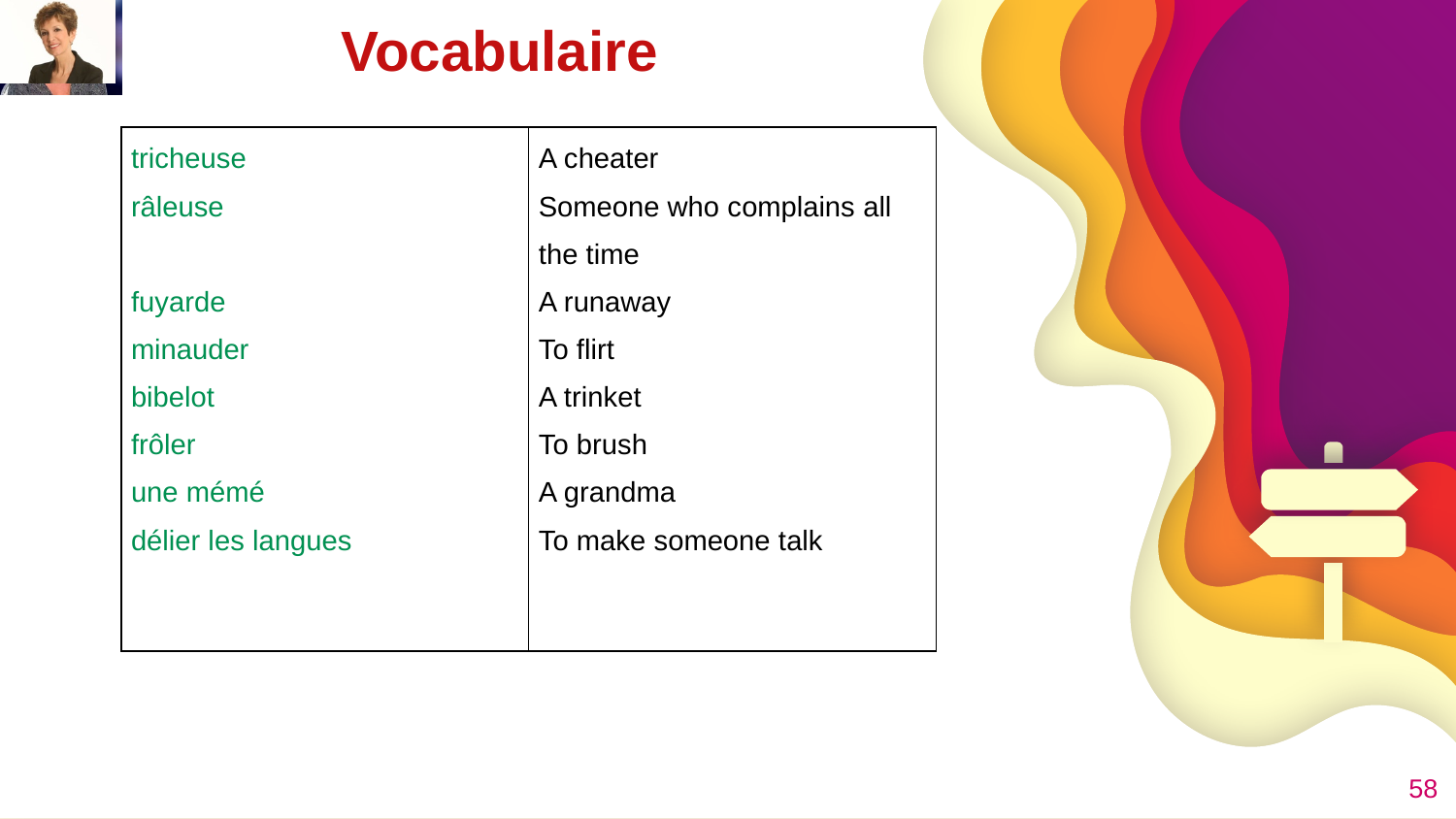

# Vocabulaire
| tricheuse râleuse fuyarde minauder bibelot frôler une mémé délier les langues | A cheater Someone who complains all the time A runaway To flirt A trinket To brush A grandma To make someone talk |
| --- | --- |

58